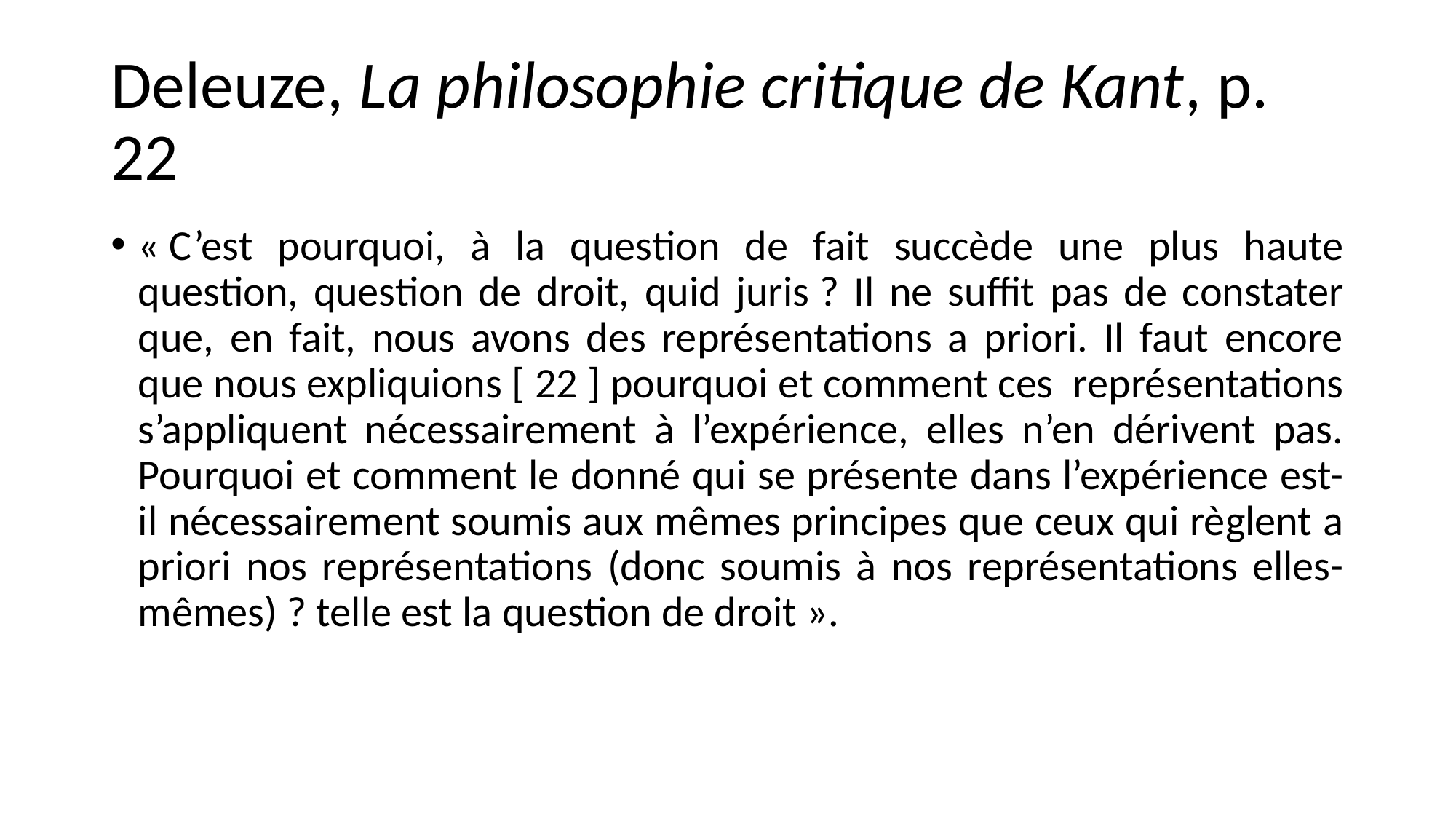

# Deleuze, La philosophie critique de Kant, p. 22
« C’est pourquoi, à la question de fait succède une plus haute question, question de droit, quid juris ? Il ne suffit pas de constater que, en fait, nous avons des représentations a priori. Il faut encore que nous expliquions [ 22 ] pourquoi et comment ces  représentations s’appliquent nécessairement à l’expérience, elles n’en dérivent pas. Pourquoi et comment le donné qui se présente dans l’expérience est-il nécessairement soumis aux mêmes principes que ceux qui règlent a priori nos représentations (donc soumis à nos représentations elles-mêmes) ? telle est la question de droit ».